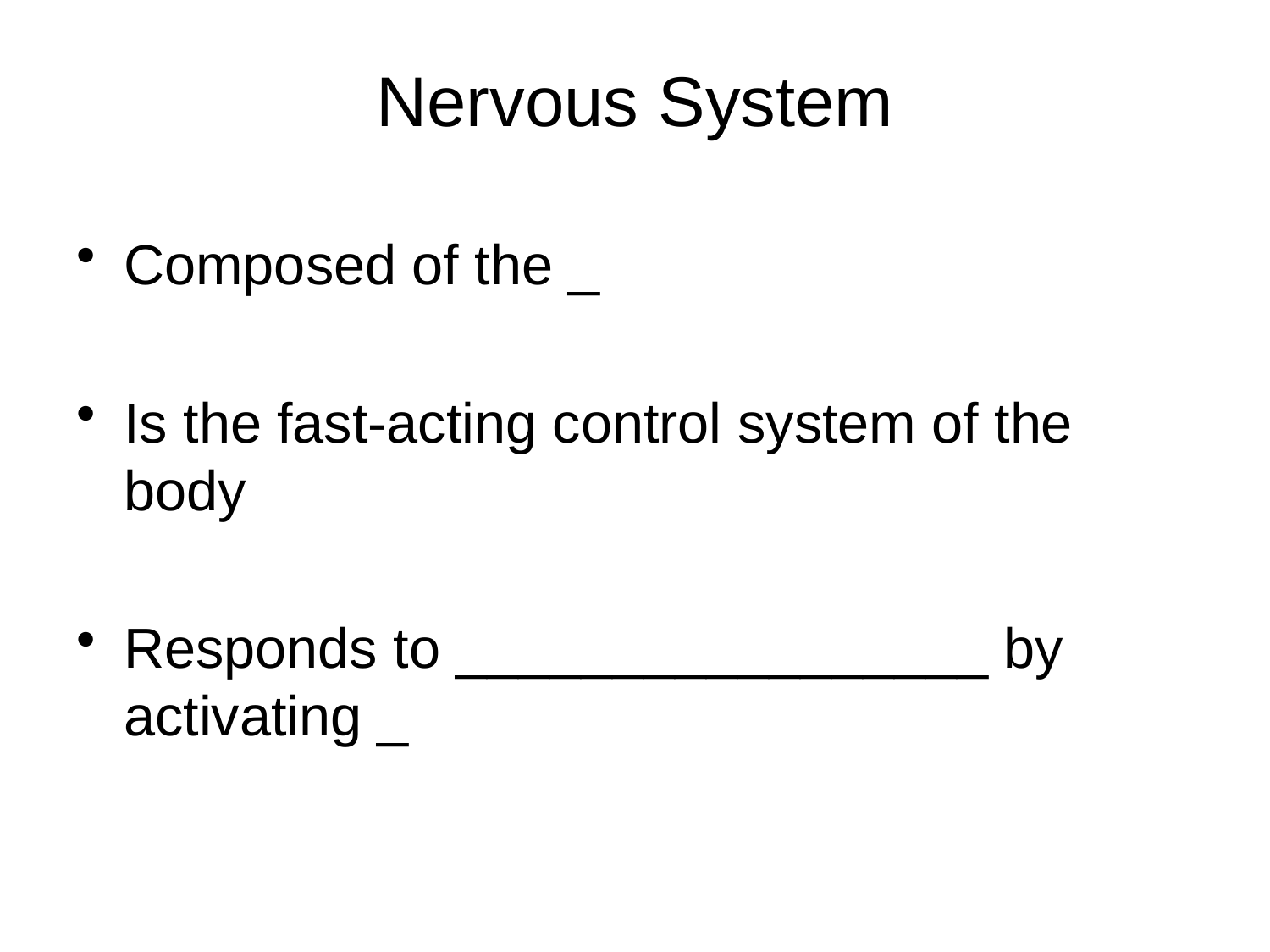

# Nervous System
Composed of the _

Is the fast-acting control system of the body

Responds to _________________ by activating _